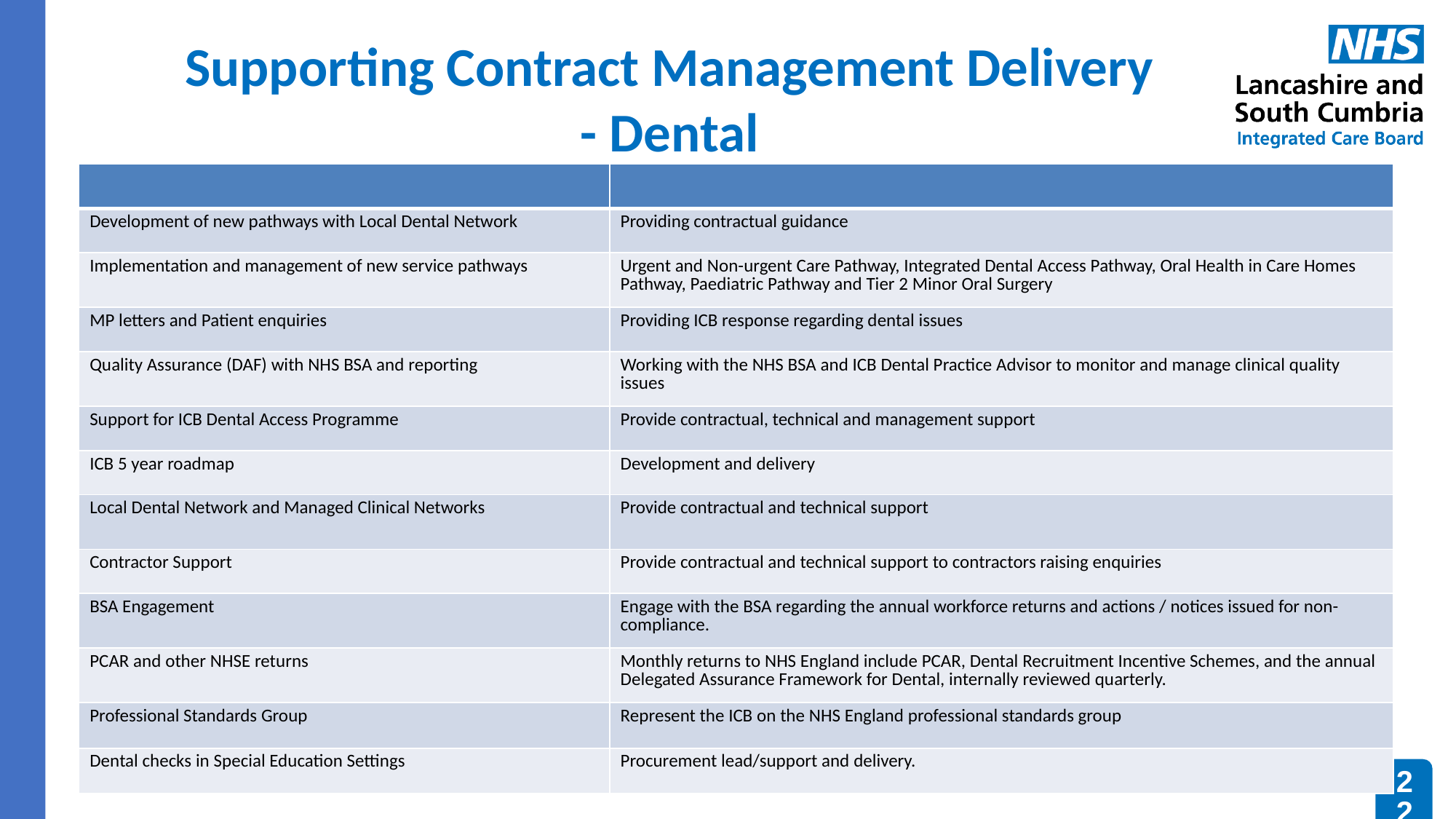

# Supporting Contract Management Delivery - Dental
|  |  |
| --- | --- |
| Development of new pathways with Local Dental Network | Providing contractual guidance |
| Implementation and management of new service pathways | Urgent and Non-urgent Care Pathway, Integrated Dental Access Pathway, Oral Health in Care Homes Pathway, Paediatric Pathway and Tier 2 Minor Oral Surgery |
| MP letters and Patient enquiries | Providing ICB response regarding dental issues |
| Quality Assurance (DAF) with NHS BSA and reporting | Working with the NHS BSA and ICB Dental Practice Advisor to monitor and manage clinical quality issues |
| Support for ICB Dental Access Programme | Provide contractual, technical and management support |
| ICB 5 year roadmap | Development and delivery |
| Local Dental Network and Managed Clinical Networks | Provide contractual and technical support |
| Contractor Support | Provide contractual and technical support to contractors raising enquiries |
| BSA Engagement | Engage with the BSA regarding the annual workforce returns and actions / notices issued for non-compliance. |
| PCAR and other NHSE returns | Monthly returns to NHS England include PCAR, Dental Recruitment Incentive Schemes, and the annual Delegated Assurance Framework for Dental, internally reviewed quarterly. |
| Professional Standards Group | Represent the ICB on the NHS England professional standards group |
| Dental checks in Special Education Settings | Procurement lead/support and delivery. |
22